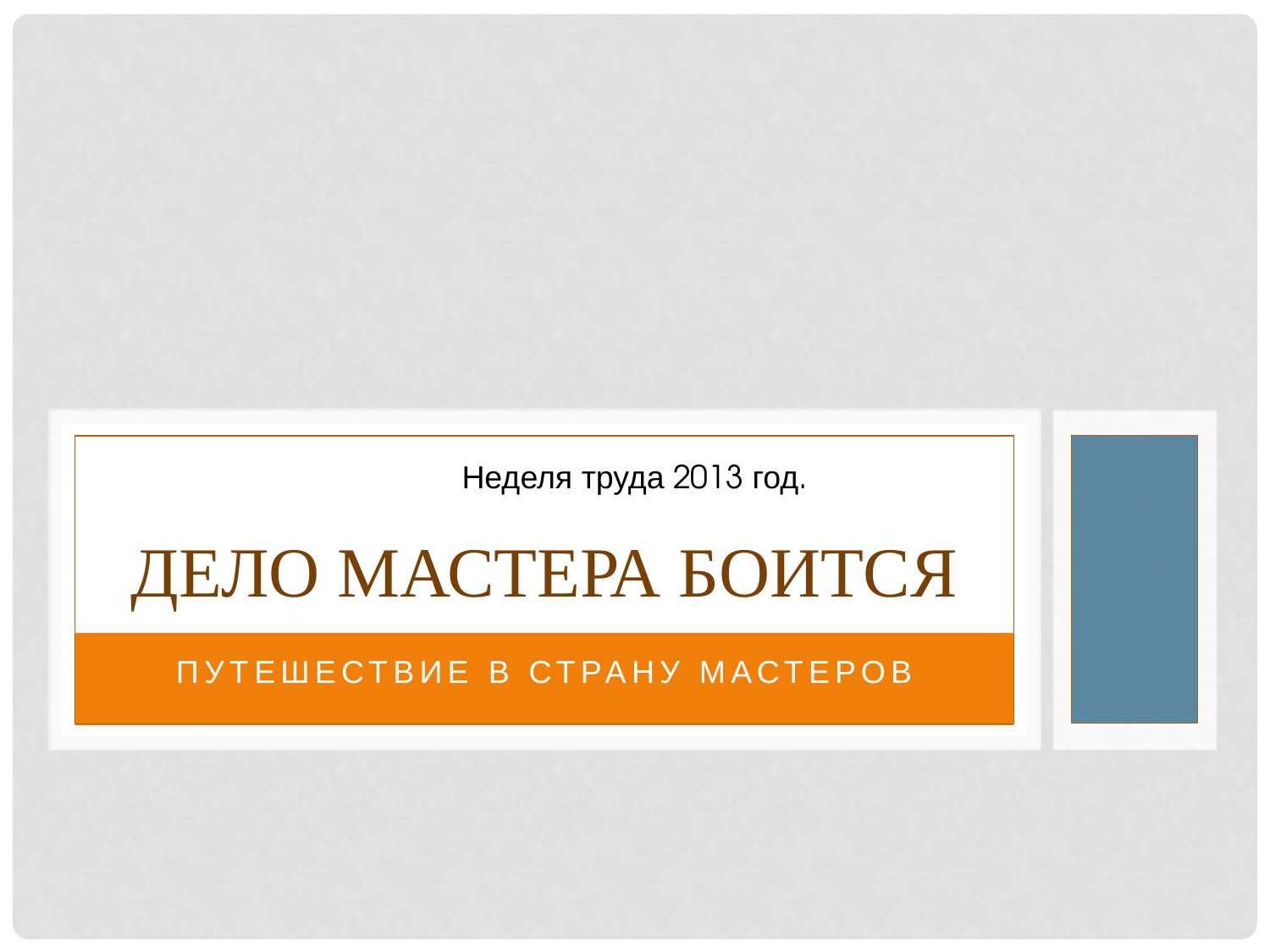

# Дело мастера боится
Неделя труда 2013 год.
Путешествие в страну мастеров